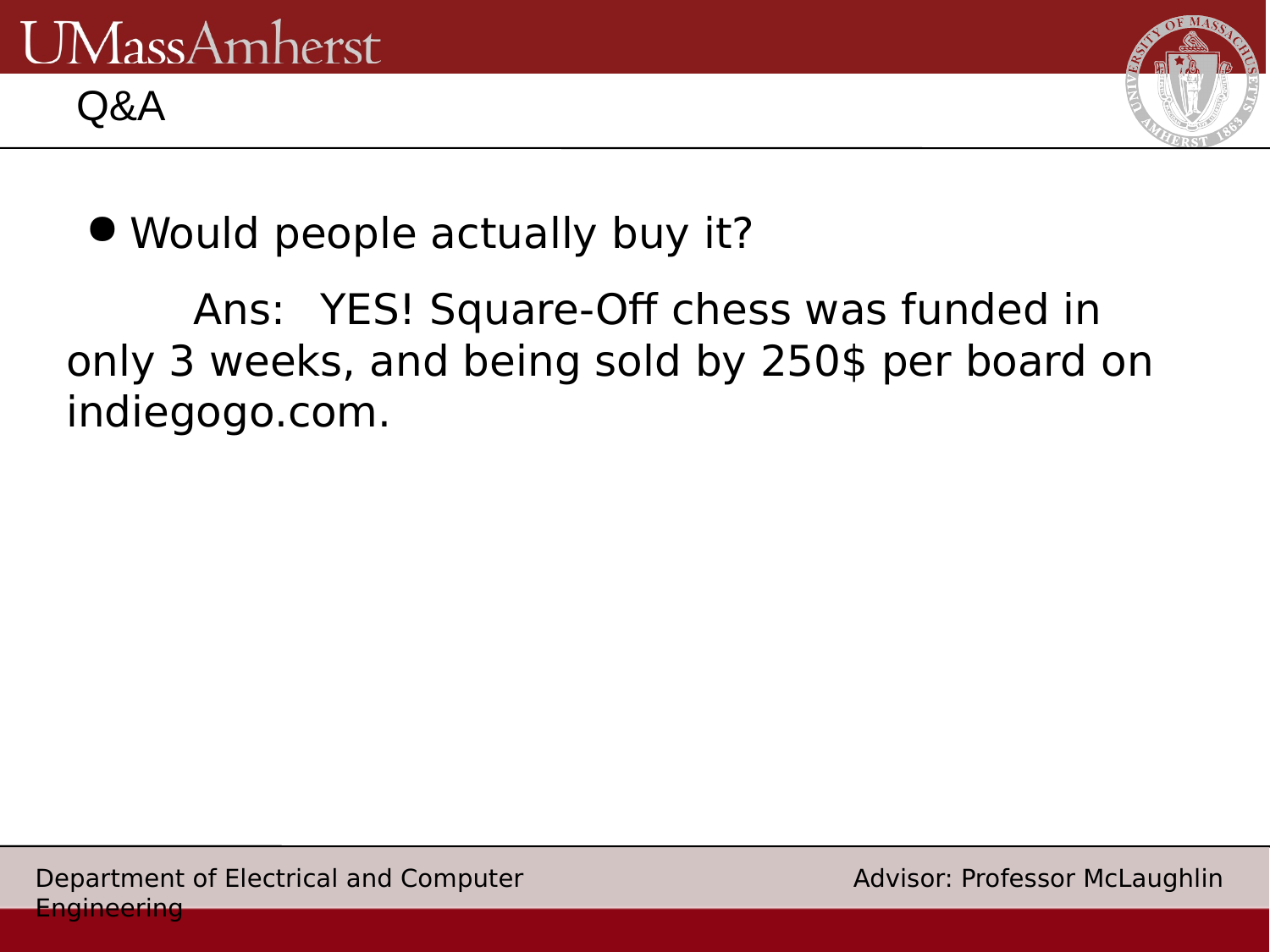

# Q&A
Would people actually buy it?
	Ans:	YES! Square-Off chess was funded in only 3 weeks, and being sold by 250$ per board on indiegogo.com.